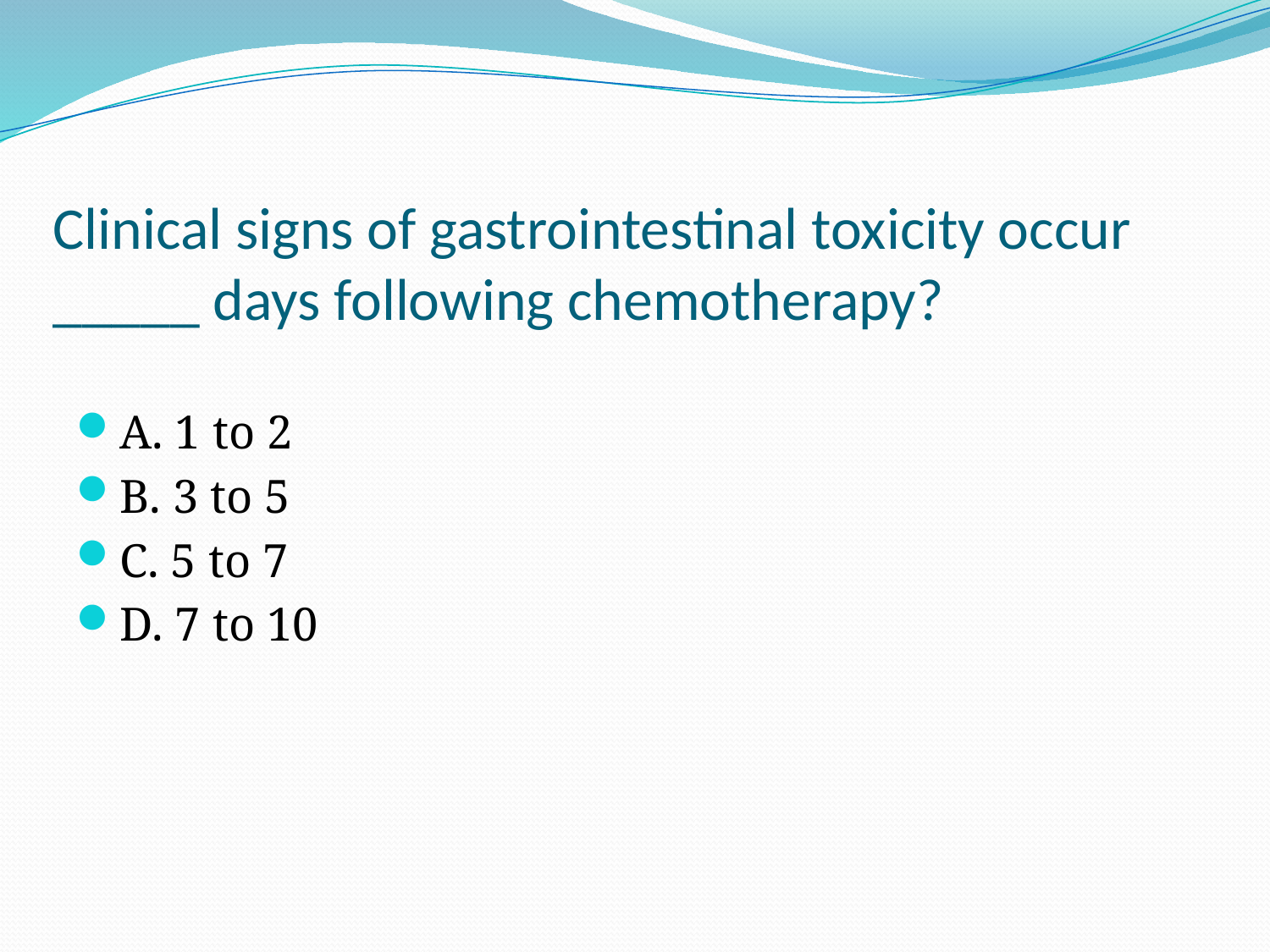

# Clinical signs of gastrointestinal toxicity occur _____ days following chemotherapy?

A. 1 to 2
B. 3 to 5
C. 5 to 7
D. 7 to 10